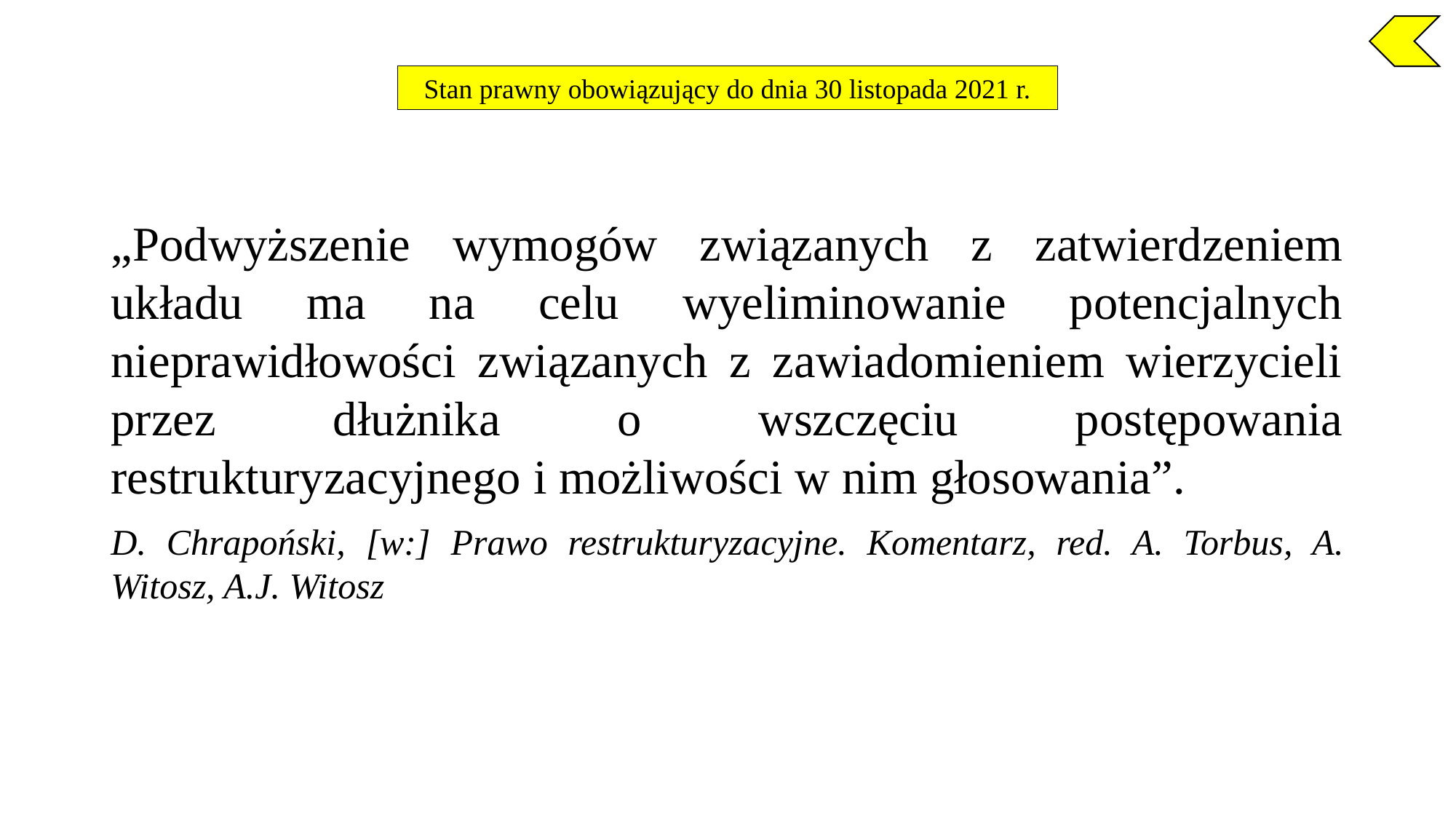

Stan prawny obowiązujący do dnia 30 listopada 2021 r.
„Podwyższenie wymogów związanych z zatwierdzeniem układu ma na celu wyeliminowanie potencjalnych nieprawidłowości związanych z zawiadomieniem wierzycieli przez dłużnika o wszczęciu postępowania restrukturyzacyjnego i możliwości w nim głosowania”.
D. Chrapoński, [w:] Prawo restrukturyzacyjne. Komentarz, red. A. Torbus, A. Witosz, A.J. Witosz